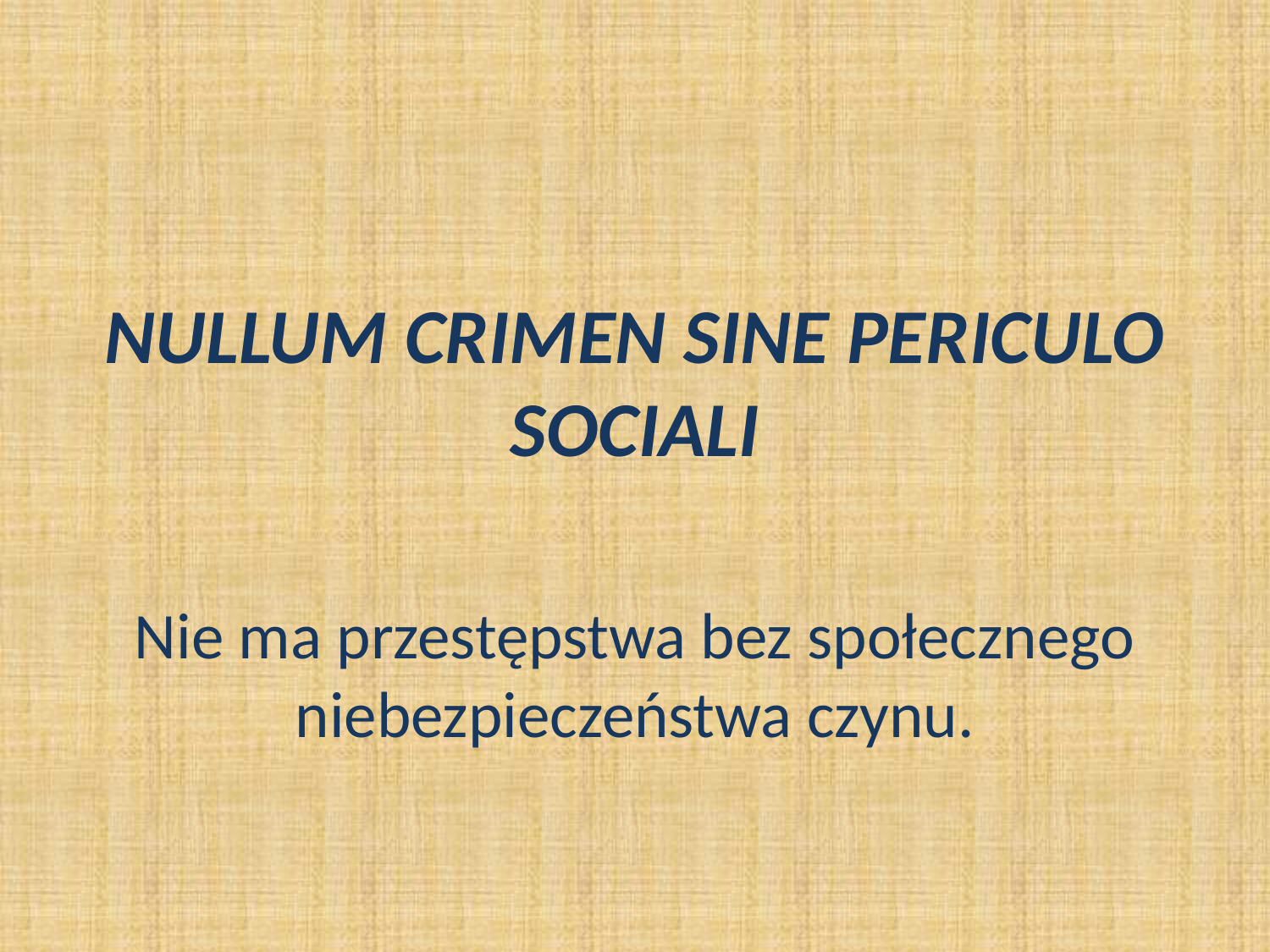

NULLUM CRIMEN SINE PERICULO SOCIALI

Nie ma przestępstwa bez społecznego niebezpieczeństwa czynu.